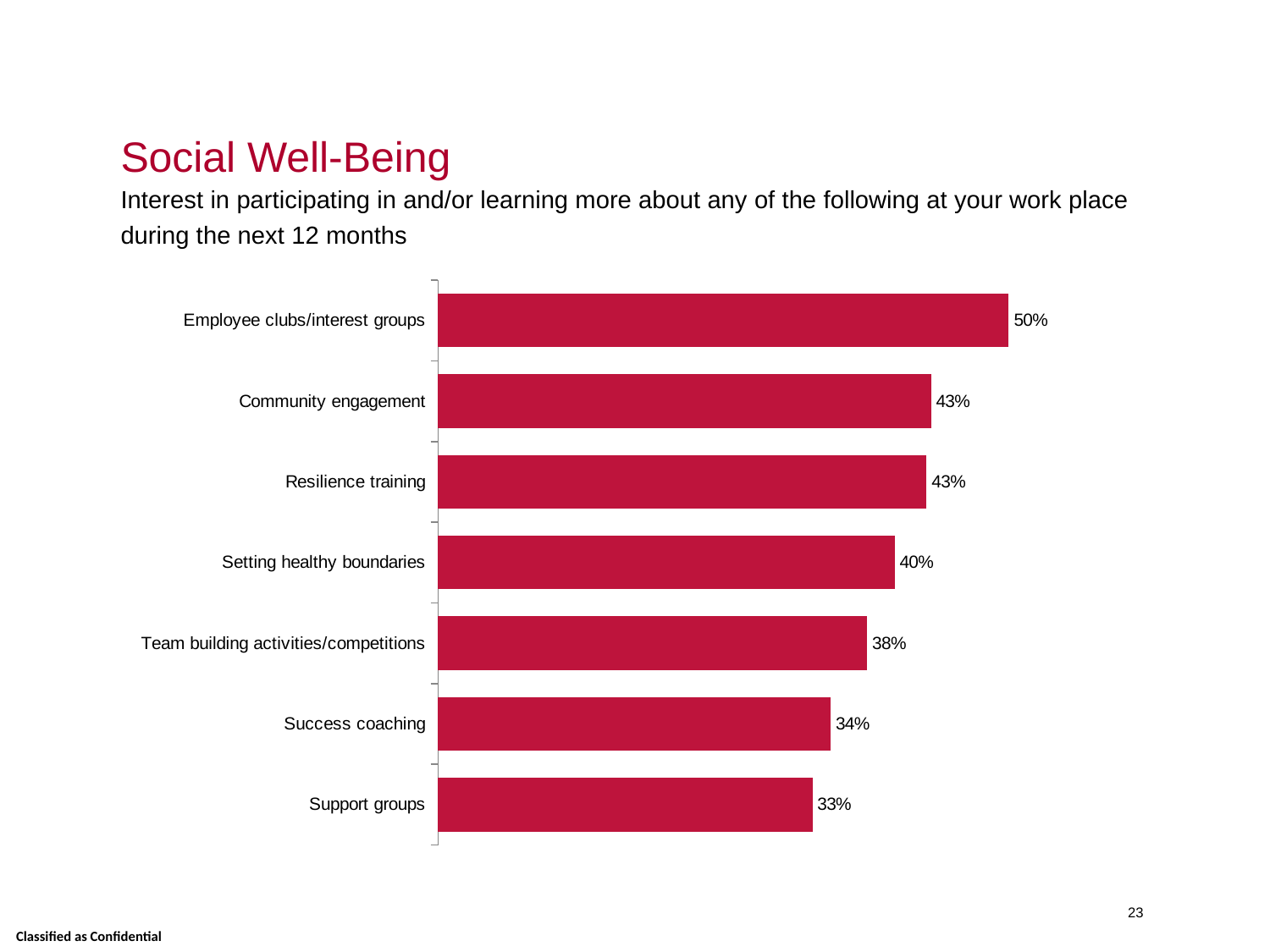

# Social Well-Being
Interest in participating in and/or learning more about any of the following at your work place during the next 12 months

### Chart

| Category |  |
|---|---|
| Support groups | 0.328 |
| Success coaching | 0.344 |
| Team building activities/competitions | 0.376 |
| Setting healthy boundaries | 0.4 |
| Resilience training | 0.428 |
| Community engagement | 0.432 |
| Employee clubs/interest groups | 0.5 |
23